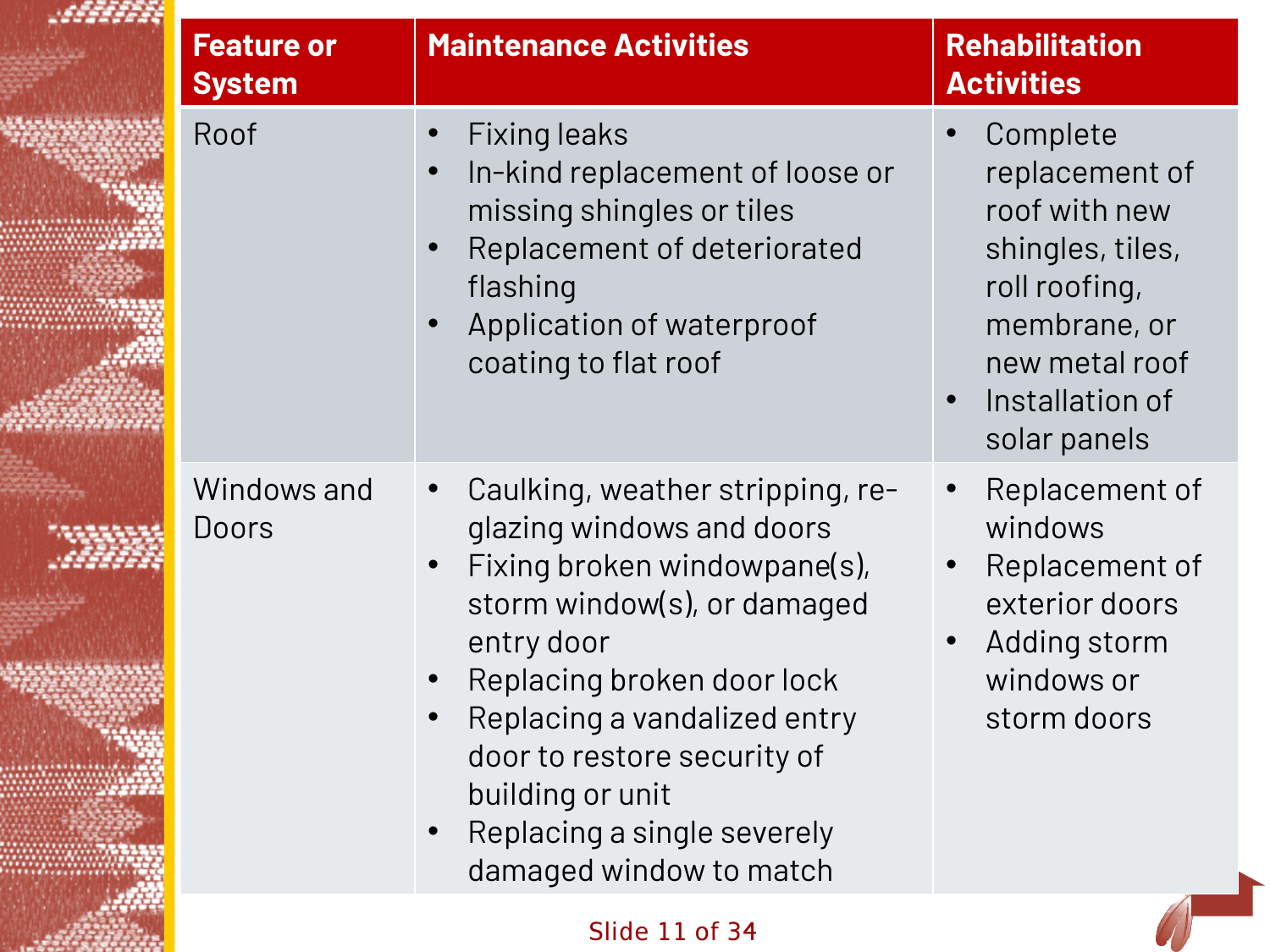

| Feature or System | Maintenance Activities | Rehabilitation Activities |
| --- | --- | --- |
| Roof | Fixing leaks In-kind replacement of loose or missing shingles or tiles Replacement of deteriorated flashing Application of waterproof coating to flat roof | Complete replacement of roof with new shingles, tiles, roll roofing, membrane, or new metal roof Installation of solar panels |
| Windows and Doors | Caulking, weather stripping, re-glazing windows and doors Fixing broken windowpane(s), storm window(s), or damaged entry door Replacing broken door lock Replacing a vandalized entry door to restore security of building or unit Replacing a single severely damaged window to match | Replacement of windows Replacement of exterior doors Adding storm windows or storm doors |
#